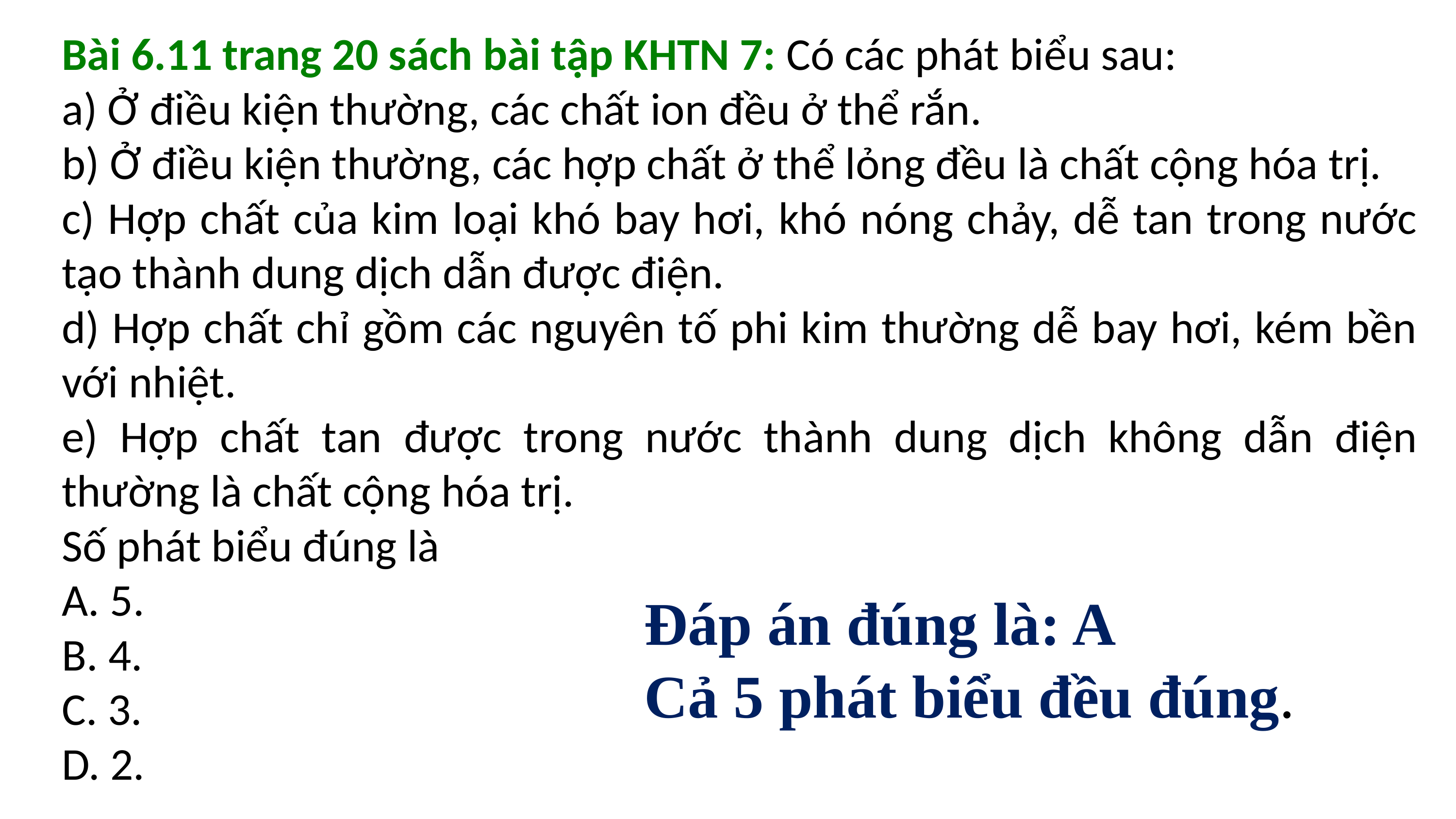

Bài 6.11 trang 20 sách bài tập KHTN 7: Có các phát biểu sau:
a) Ở điều kiện thường, các chất ion đều ở thể rắn.
b) Ở điều kiện thường, các hợp chất ở thể lỏng đều là chất cộng hóa trị.
c) Hợp chất của kim loại khó bay hơi, khó nóng chảy, dễ tan trong nước tạo thành dung dịch dẫn được điện.
d) Hợp chất chỉ gồm các nguyên tố phi kim thường dễ bay hơi, kém bền với nhiệt.
e) Hợp chất tan được trong nước thành dung dịch không dẫn điện thường là chất cộng hóa trị.
Số phát biểu đúng là
A. 5.
B. 4.
C. 3.
D. 2.

Đáp án đúng là: A
Cả 5 phát biểu đều đúng.